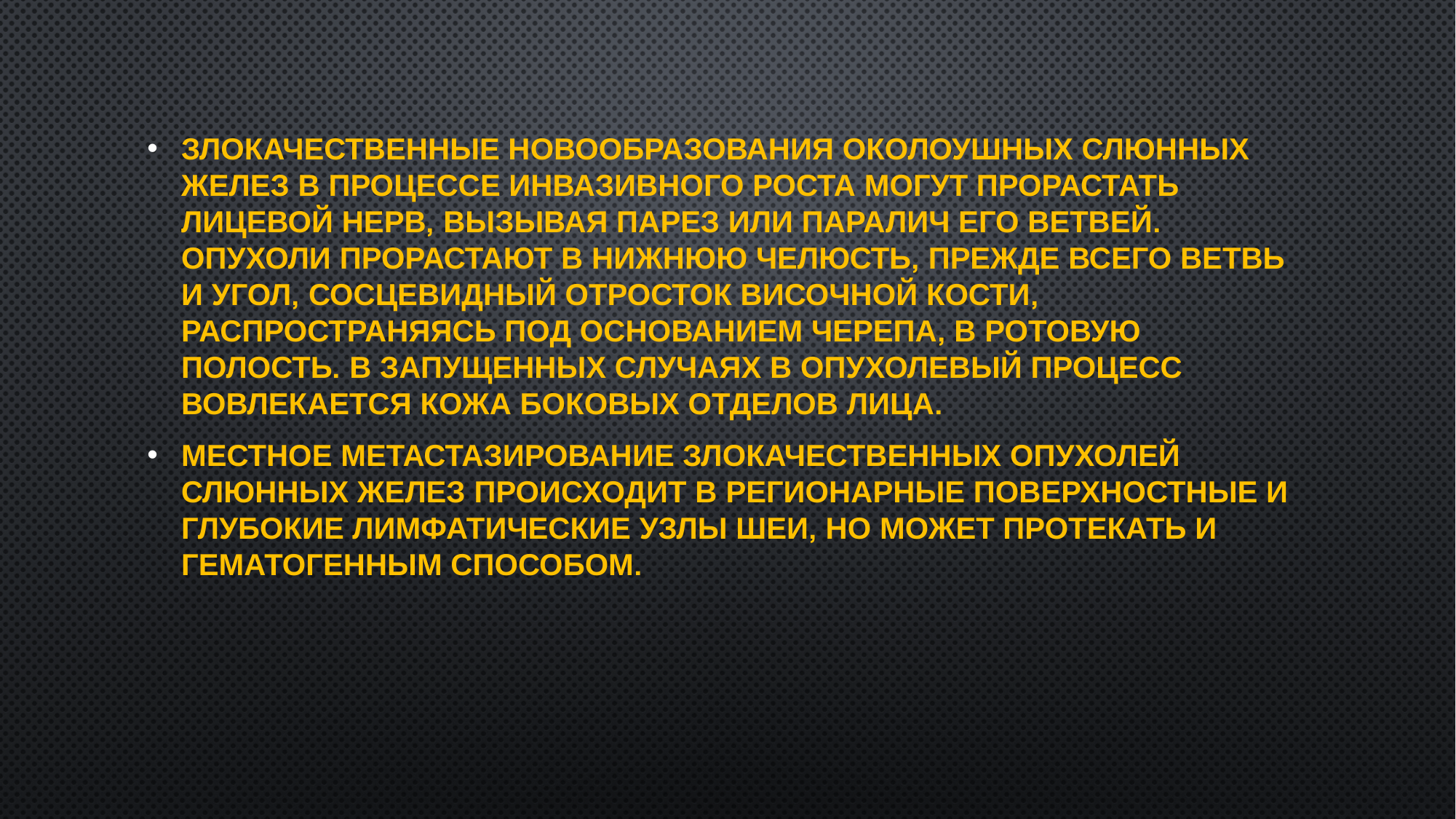

Злокачественные новообразования околоушных слюнных желез в процессе инвазивного роста могут прорастать лицевой нерв, вызывая парез или паралич его ветвей. Опухоли прорастают в нижнюю челюсть, прежде всего ветвь и угол, сосцевидный отросток височной кости, распространяясь под основанием черепа, в ротовую полость. В запущенных случаях в опухолевый процесс вовлекается кожа боковых отделов лица.
Местное метастазирование злокачественных опухолей слюнных желез происходит в регионарные поверхностные и глубокие лимфатические узлы шеи, но может протекать и гематогенным способом.